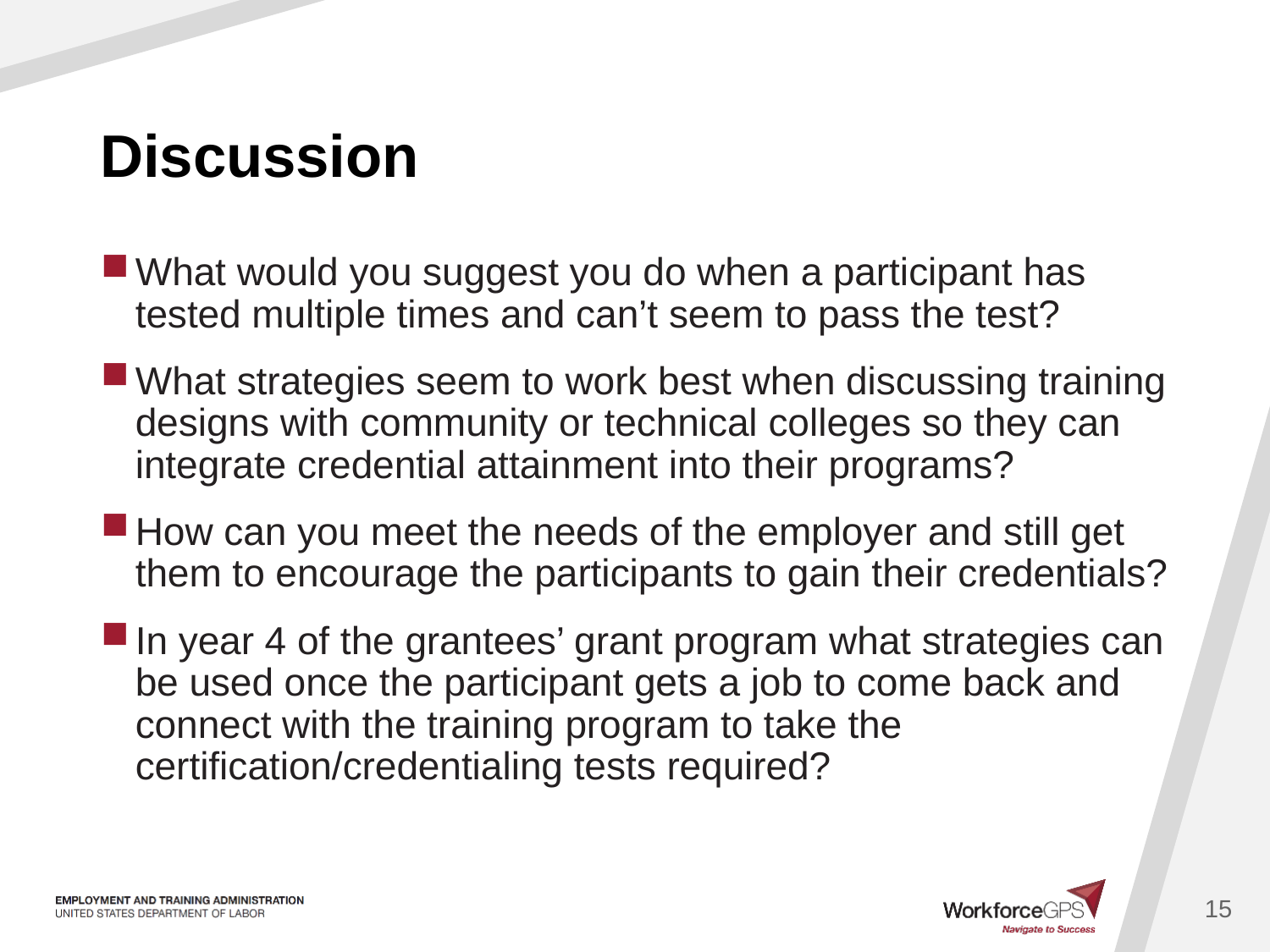

# Discussion
What would you suggest you do when a participant has tested multiple times and can’t seem to pass the test?
What strategies seem to work best when discussing training designs with community or technical colleges so they can integrate credential attainment into their programs?
How can you meet the needs of the employer and still get them to encourage the participants to gain their credentials?
In year 4 of the grantees’ grant program what strategies can be used once the participant gets a job to come back and connect with the training program to take the certification/credentialing tests required?

15